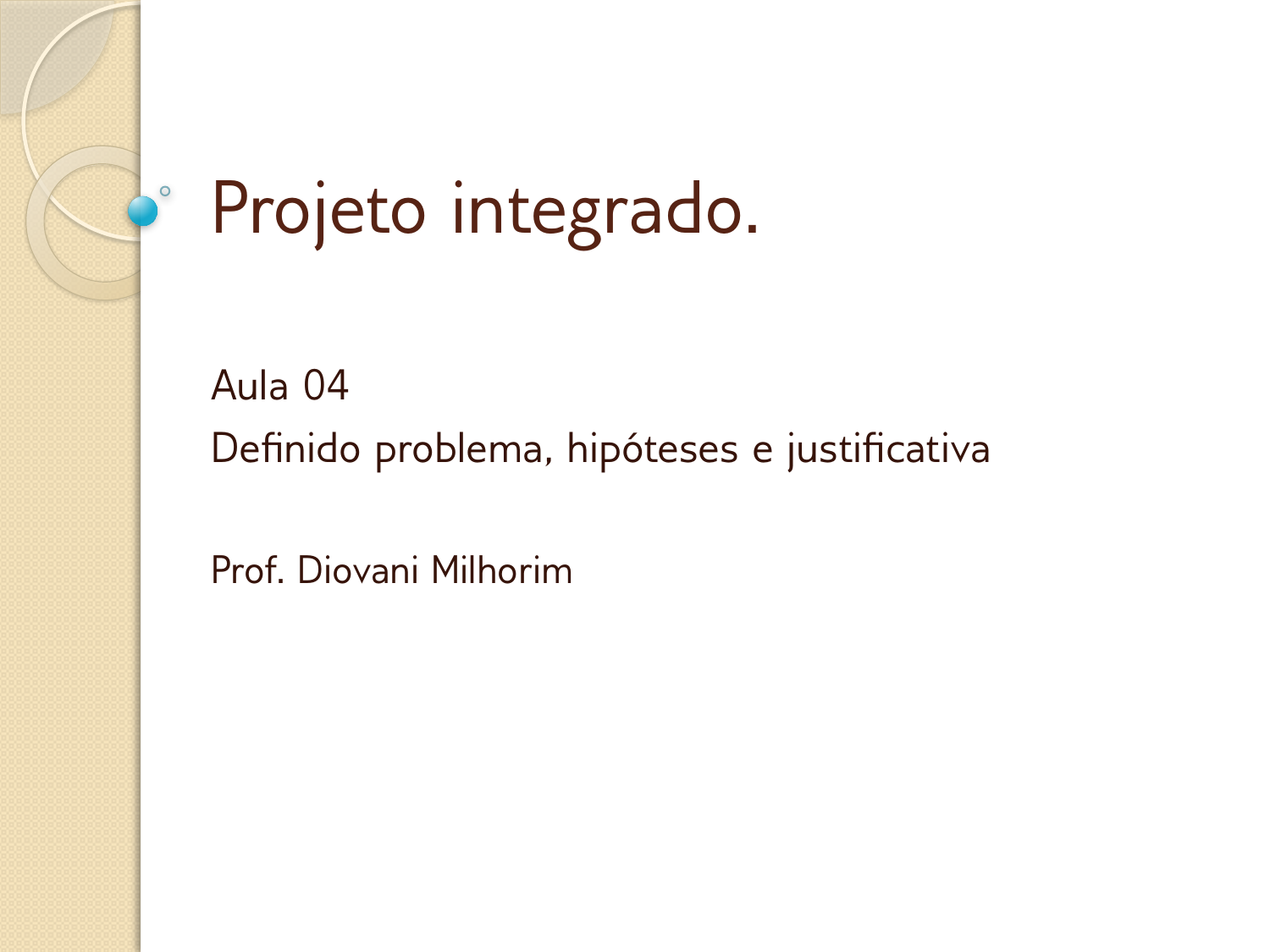

# Projeto integrado.
Aula 04
Definido problema, hipóteses e justificativa

Prof. Diovani Milhorim